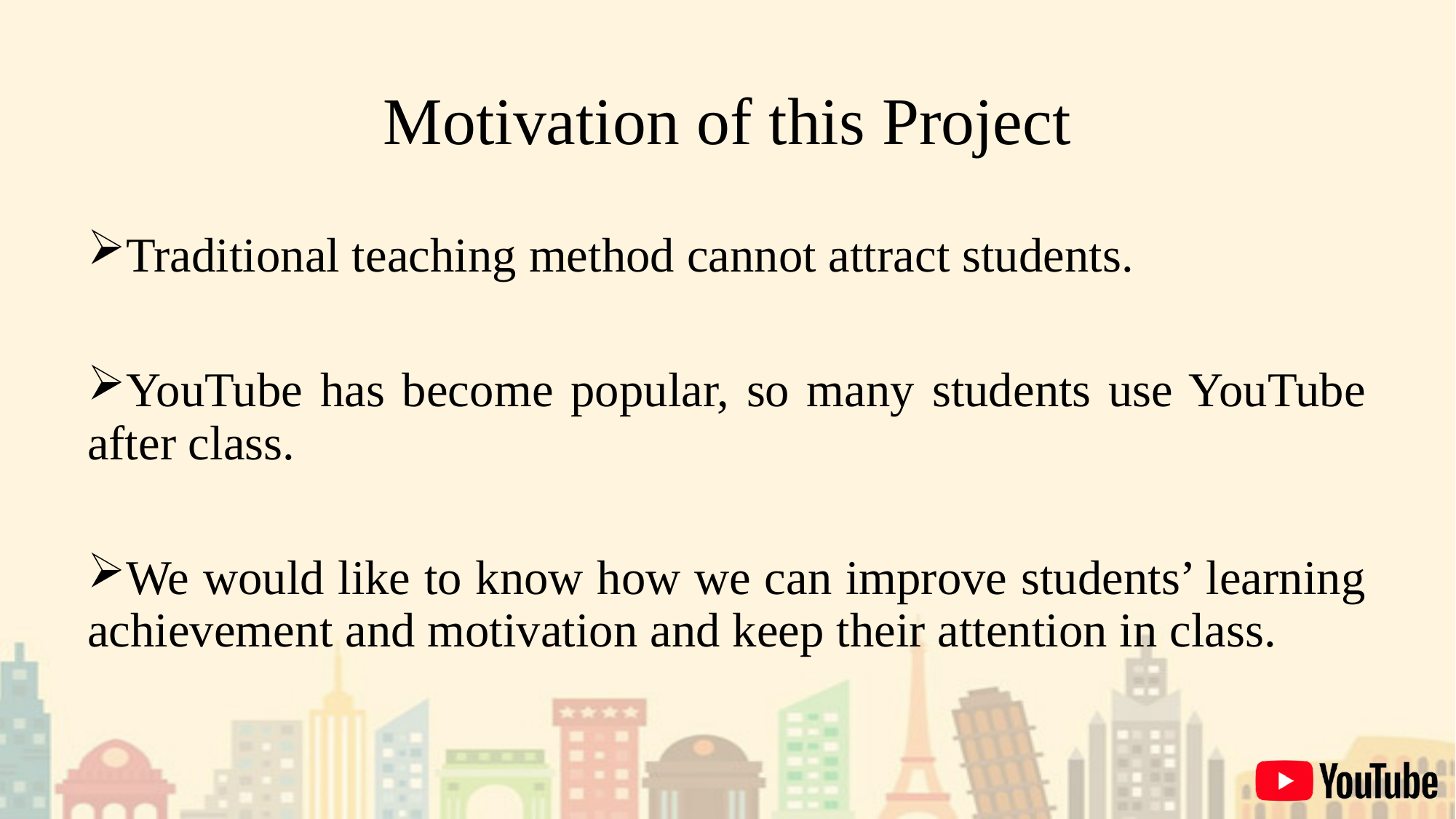

# Motivation of this Project
Traditional teaching method cannot attract students.

YouTube has become popular, so many students use YouTube after class.

We would like to know how we can improve students’ learning achievement and motivation and keep their attention in class.